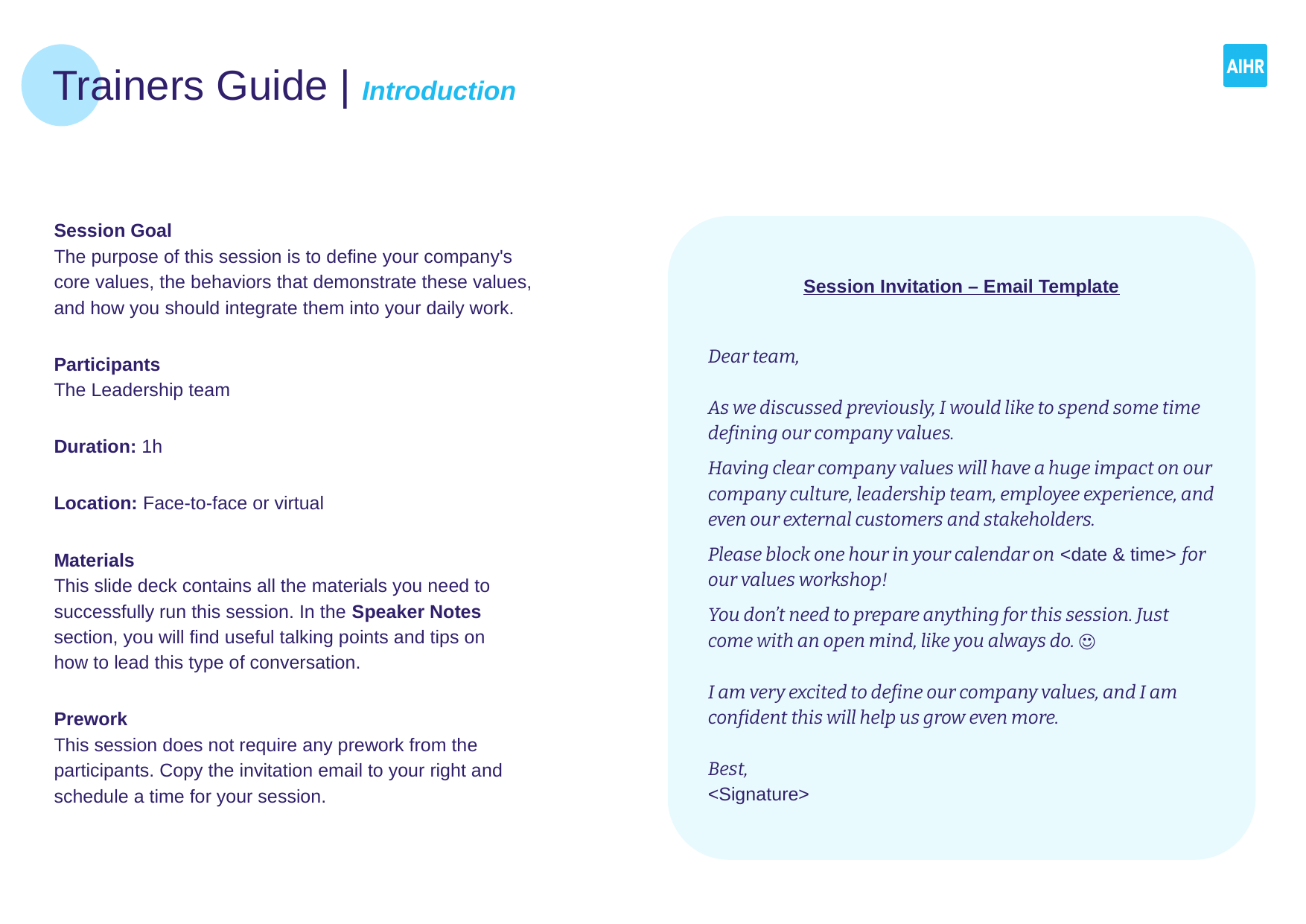

# Trainers Guide | Introduction

Session Goal
The purpose of this session is to define your company's core values, the behaviors that demonstrate these values, and how you should integrate them into your daily work.
Participants
The Leadership team
Duration: 1h
Location: Face-to-face or virtual
Materials
This slide deck contains all the materials you need to successfully run this session. In the Speaker Notes section, you will find useful talking points and tips on
how to lead this type of conversation.
Prework
This session does not require any prework from the participants. Copy the invitation email to your right and schedule a time for your session.

Session Invitation – Email Template

Dear team,
As we discussed previously, I would like to spend some time defining our company values.
Having clear company values will have a huge impact on our company culture, leadership team, employee experience, and even our external customers and stakeholders.
Please block one hour in your calendar on <date & time> for our values workshop!
You don’t need to prepare anything for this session. Just come with an open mind, like you always do. ☺
I am very excited to define our company values, and I am confident this will help us grow even more.
Best,
<Signature>